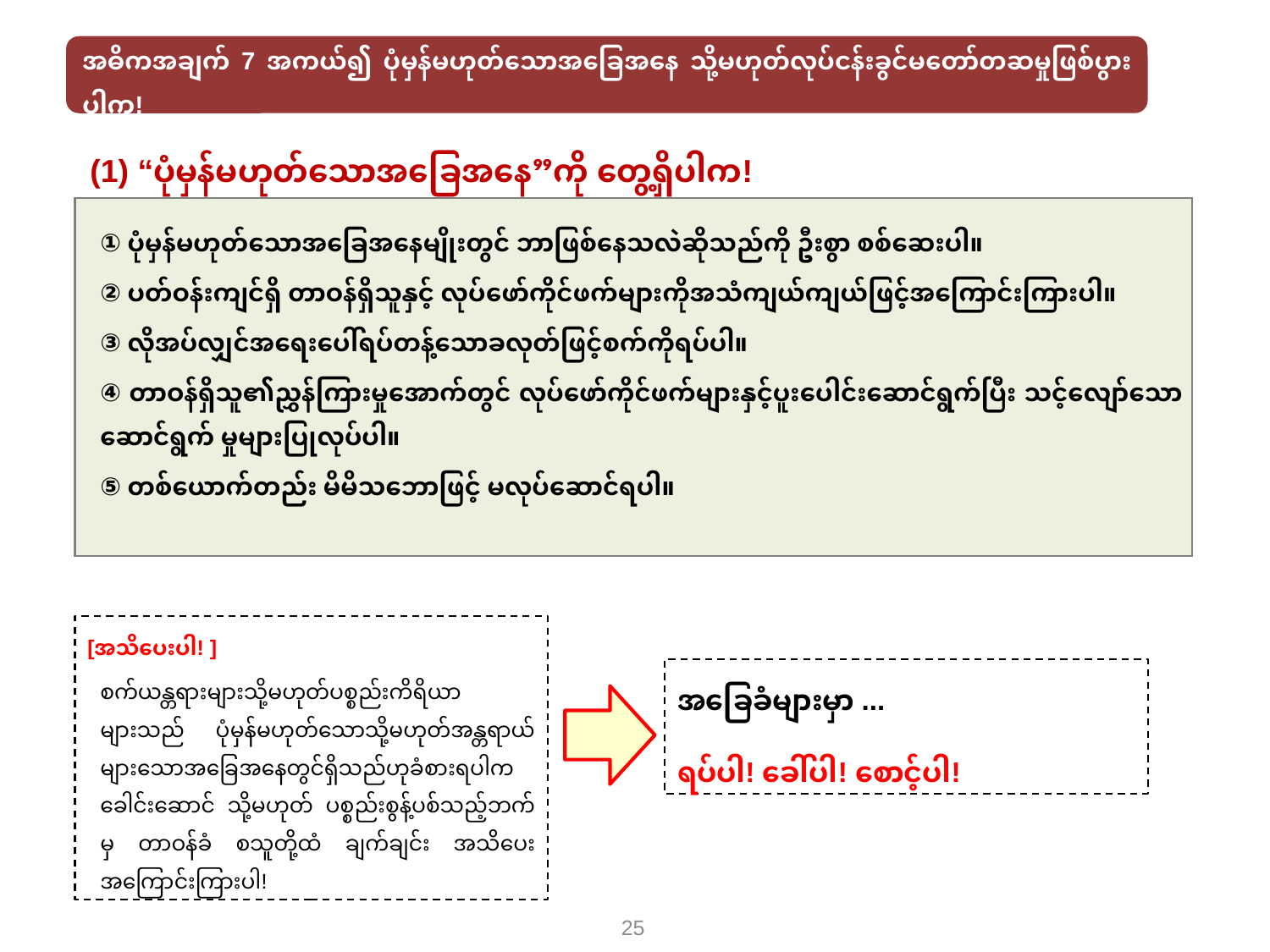

အဓိကအချက် 7 အကယ်၍ ပုံမှန်မဟုတ်သောအခြေအနေ သို့မဟုတ်လုပ်ငန်းခွင်မတော်တဆမှုဖြစ်ပွားပါက!
(1) “ပုံမှန်မဟုတ်သောအခြေအနေ”ကို တွေ့ရှိပါက!
① ပုံမှန်မဟုတ်သောအခြေအနေမျိုးတွင် ဘာဖြစ်နေသလဲဆိုသည်ကို ဦးစွာ စစ်ဆေးပါ။
② ပတ်ဝန်းကျင်ရှိ တာဝန်ရှိသူနှင့် လုပ်ဖော်ကိုင်ဖက်များကိုအသံကျယ်ကျယ်ဖြင့်အကြောင်းကြားပါ။
③ လိုအပ်လျှင်အရေးပေါ်ရပ်တန့်သောခလုတ်ဖြင့်စက်ကိုရပ်ပါ။
④ တာဝန်ရှိသူ၏ညွှန်ကြားမှုအောက်တွင် လုပ်ဖော်ကိုင်ဖက်များနှင့်ပူးပေါင်းဆောင်ရွက်ပြီး သင့်လျော်သော ဆောင်ရွက် မှုများပြုလုပ်ပါ။
⑤ တစ်ယောက်တည်း မိမိသဘောဖြင့် မလုပ်ဆောင်ရပါ။

[အသိပေးပါ! ]
စက်ယန္တရားများသို့မဟုတ်ပစ္စည်းကိရိယာများသည် ပုံမှန်မဟုတ်သောသို့မဟုတ်အန္တရာယ်များသောအခြေအနေတွင်ရှိသည်ဟုခံစားရပါက ခေါင်းဆောင် သို့မဟုတ် ပစ္စည်းစွန့်ပစ်သည့်ဘက်မှ တာဝန်ခံ စသူတို့ထံ ချက်ချင်း အသိပေးအကြောင်းကြားပါ!
အခြေခံများမှာ ...
ရပ်ပါ! ခေါ်ပါ! စောင့်ပါ!

25